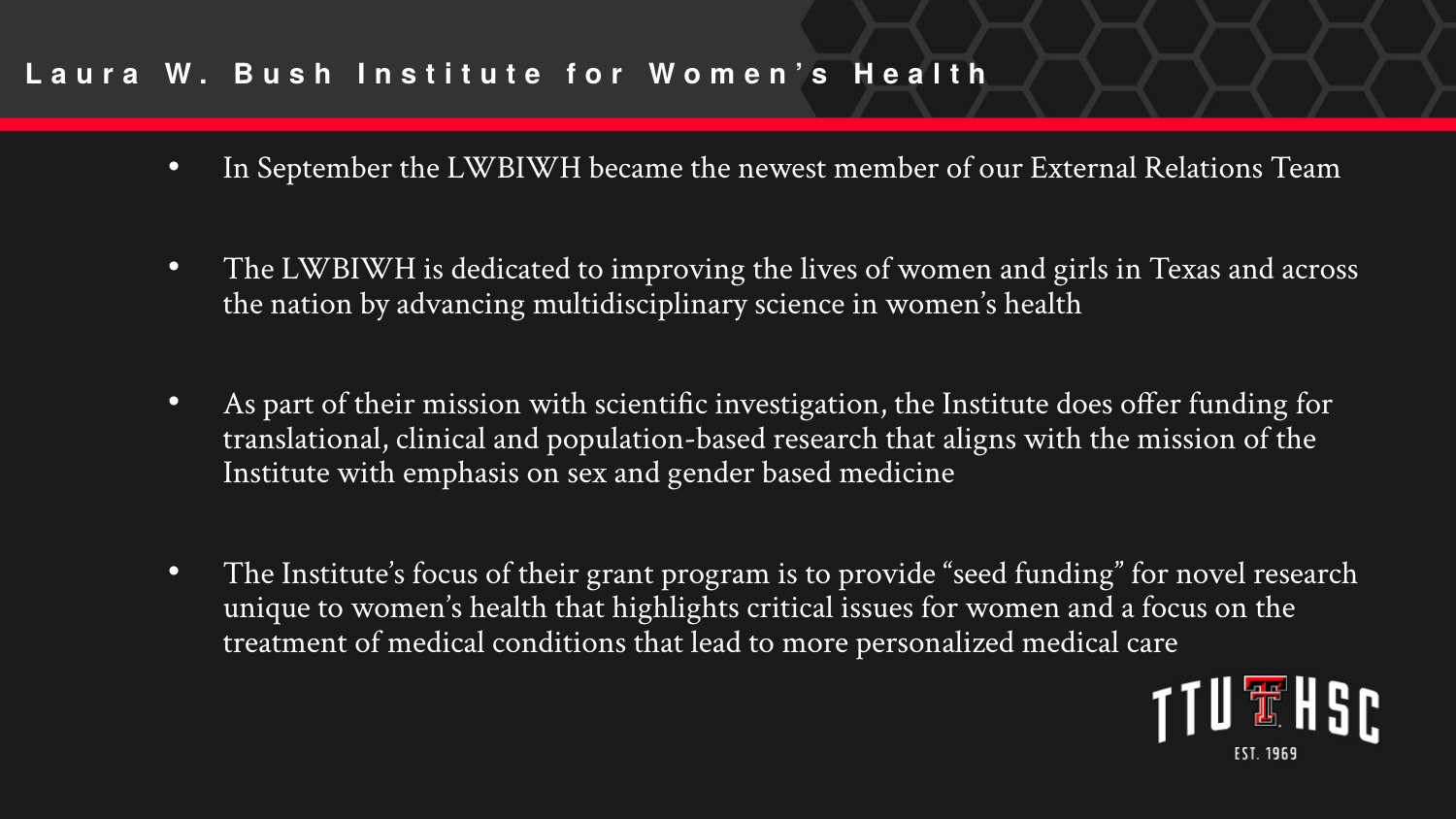

Laura W. Bush Institute for Women’s Health
In September the LWBIWH became the newest member of our External Relations Team

The LWBIWH is dedicated to improving the lives of women and girls in Texas and across the nation by advancing multidisciplinary science in women’s health

As part of their mission with scientific investigation, the Institute does offer funding for translational, clinical and population-based research that aligns with the mission of the Institute with emphasis on sex and gender based medicine

The Institute’s focus of their grant program is to provide “seed funding” for novel research unique to women’s health that highlights critical issues for women and a focus on the treatment of medical conditions that lead to more personalized medical care